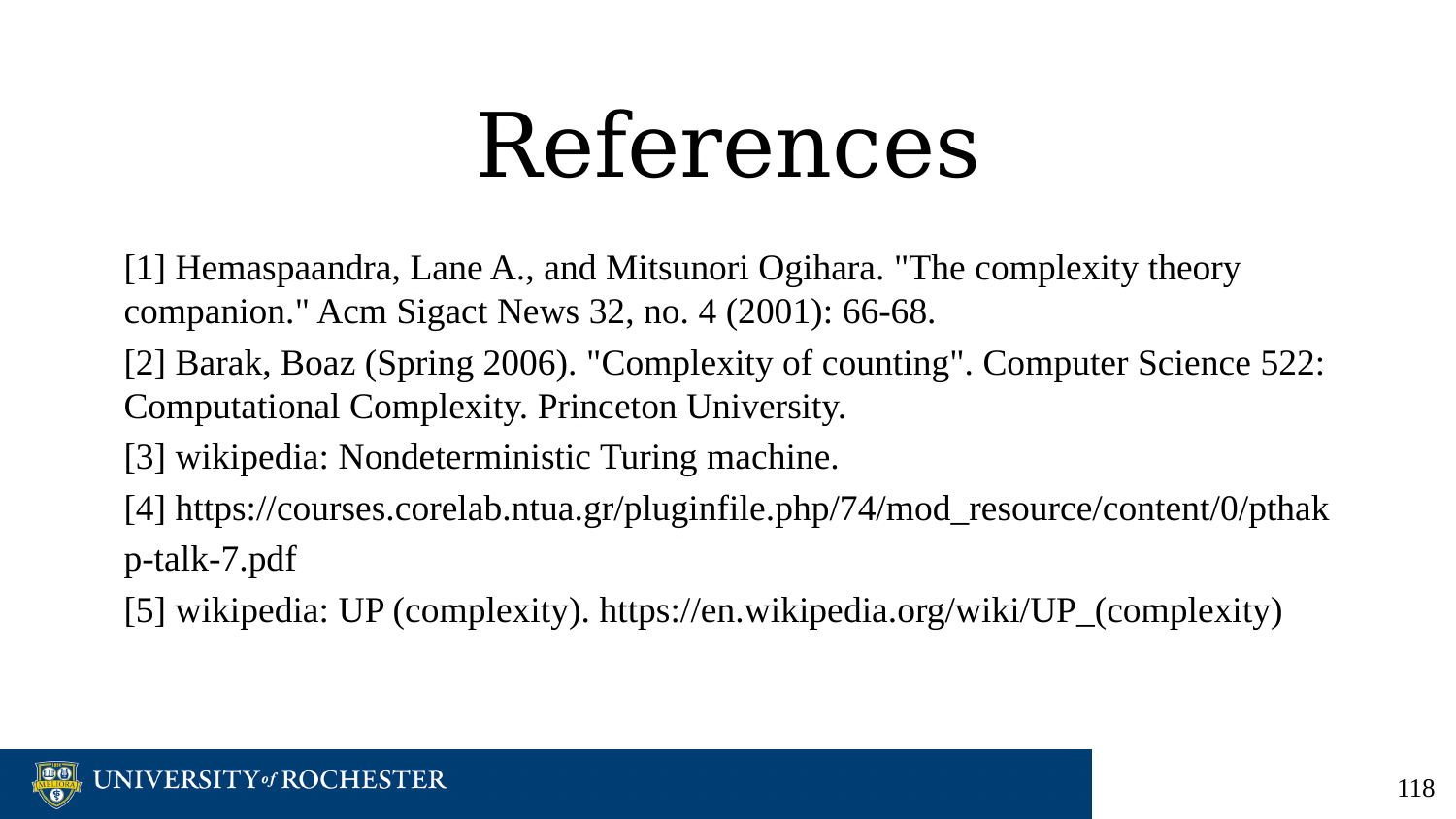

# References
[1] Hemaspaandra, Lane A., and Mitsunori Ogihara. "The complexity theory companion." Acm Sigact News 32, no. 4 (2001): 66-68.
[2] Barak, Boaz (Spring 2006). "Complexity of counting". Computer Science 522: Computational Complexity. Princeton University.
[3] wikipedia: Nondeterministic Turing machine.
[4] https://courses.corelab.ntua.gr/pluginfile.php/74/mod_resource/content/0/pthak
p-talk-7.pdf
[5] wikipedia: UP (complexity). https://en.wikipedia.org/wiki/UP_(complexity)

118